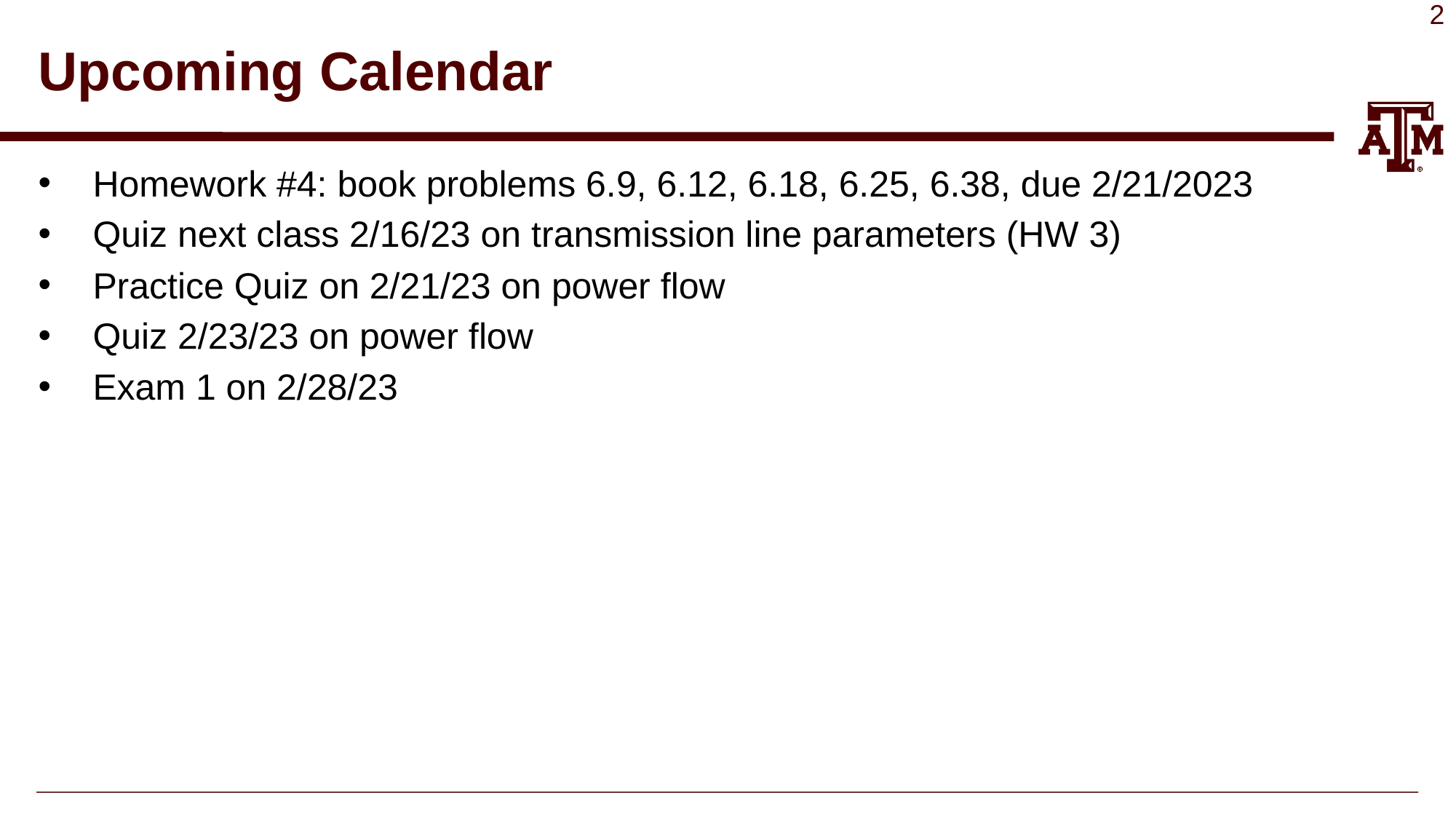

# Upcoming Calendar
Homework #4: book problems 6.9, 6.12, 6.18, 6.25, 6.38, due 2/21/2023
Quiz next class 2/16/23 on transmission line parameters (HW 3)
Practice Quiz on 2/21/23 on power flow
Quiz 2/23/23 on power flow
Exam 1 on 2/28/23